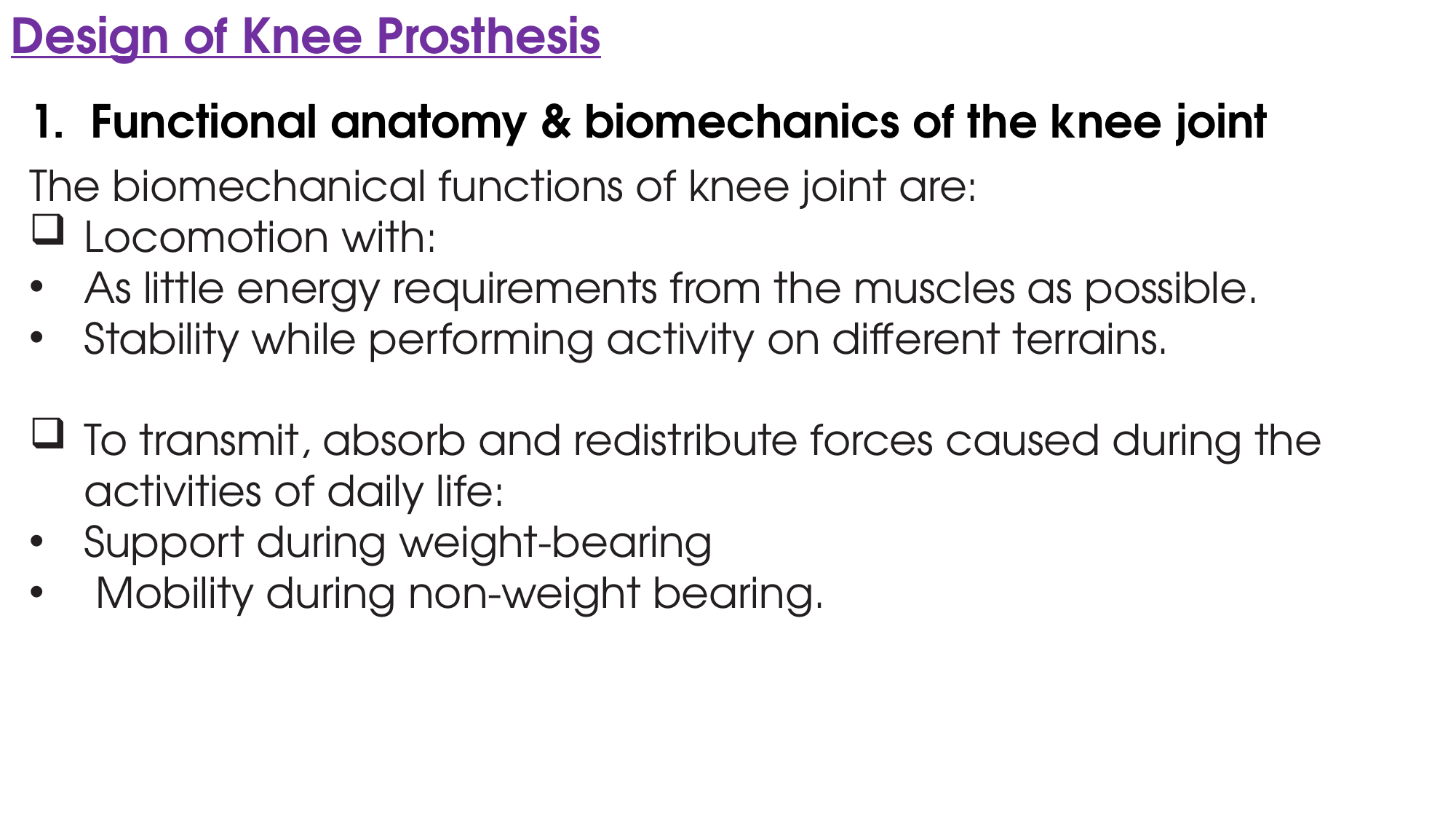

Design of Knee Prosthesis
Functional anatomy & biomechanics of the knee joint
The biomechanical functions of knee joint are:
Locomotion with:
As little energy requirements from the muscles as possible.
Stability while performing activity on different terrains.

To transmit, absorb and redistribute forces caused during the activities of daily life:
Support during weight-bearing
 Mobility during non-weight bearing.